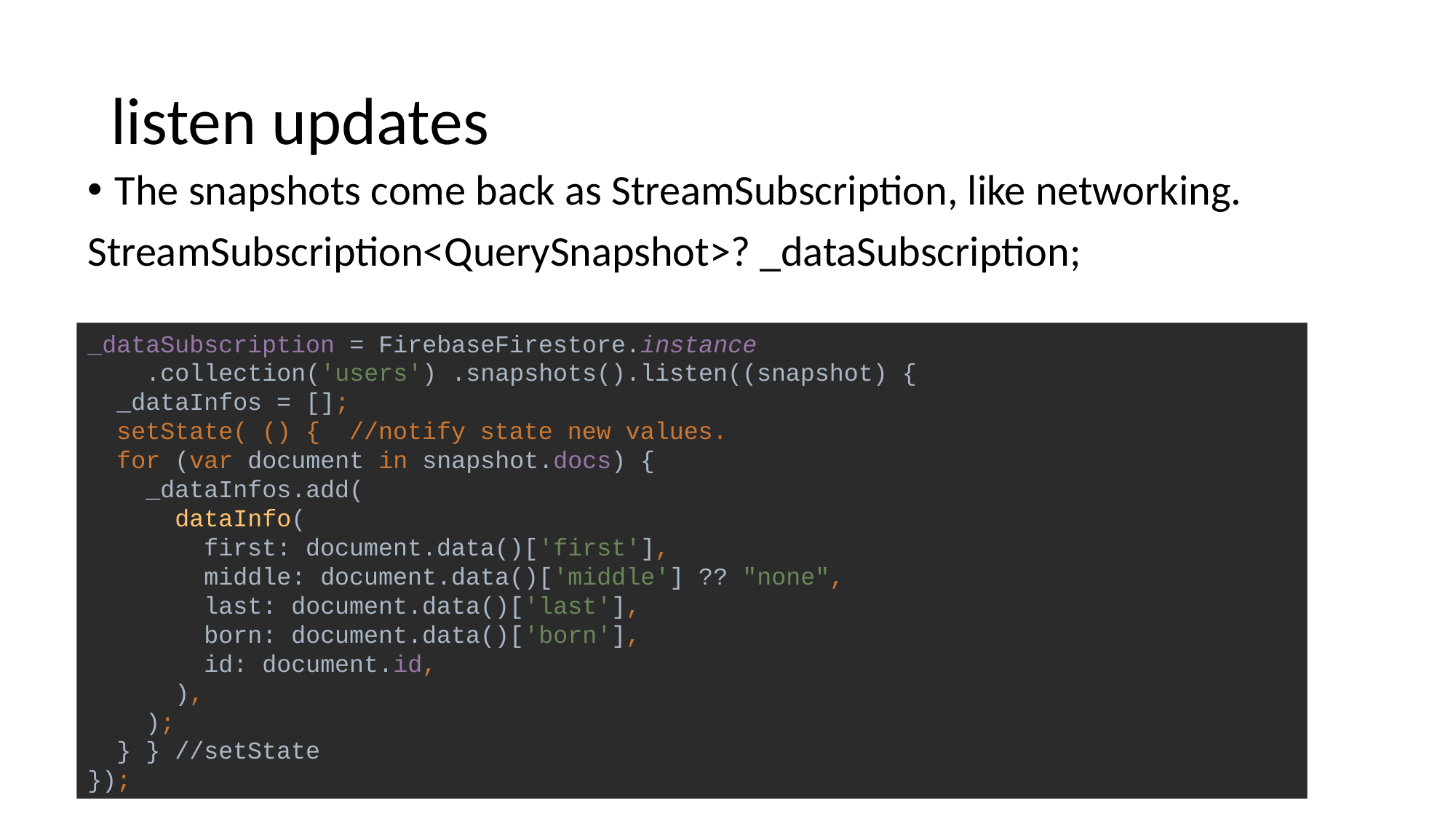

# listen updates
The snapshots come back as StreamSubscription, like networking.
StreamSubscription<QuerySnapshot>? _dataSubscription;

_dataSubscription = FirebaseFirestore.instance
    .collection('users') .snapshots().listen((snapshot) {
  _dataInfos = [];
  setState( () {  //notify state new values.
  for (var document in snapshot.docs) {
    _dataInfos.add(
      dataInfo(
        first: document.data()['first'],
        middle: document.data()['middle'] ?? "none",
        last: document.data()['last'],
        born: document.data()['born'],
        id: document.id,
      ),
    );
  } } //setState
});